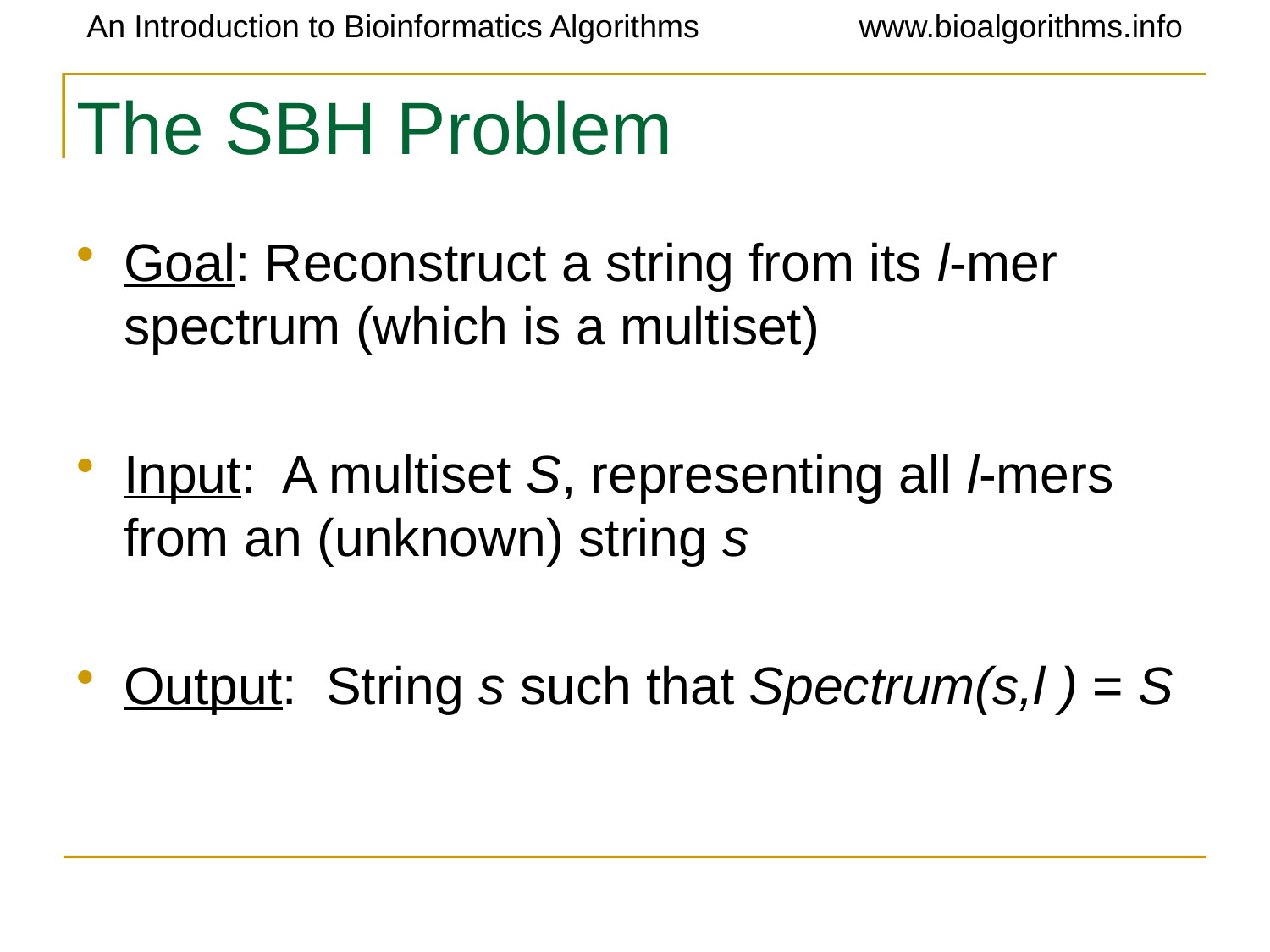

# The SBH Problem
Goal: Reconstruct a string from its l-mer spectrum (which is a multiset)

Input:  A multiset S, representing all l-mers from an (unknown) string s

Output:  String s such that Spectrum(s,l ) = S